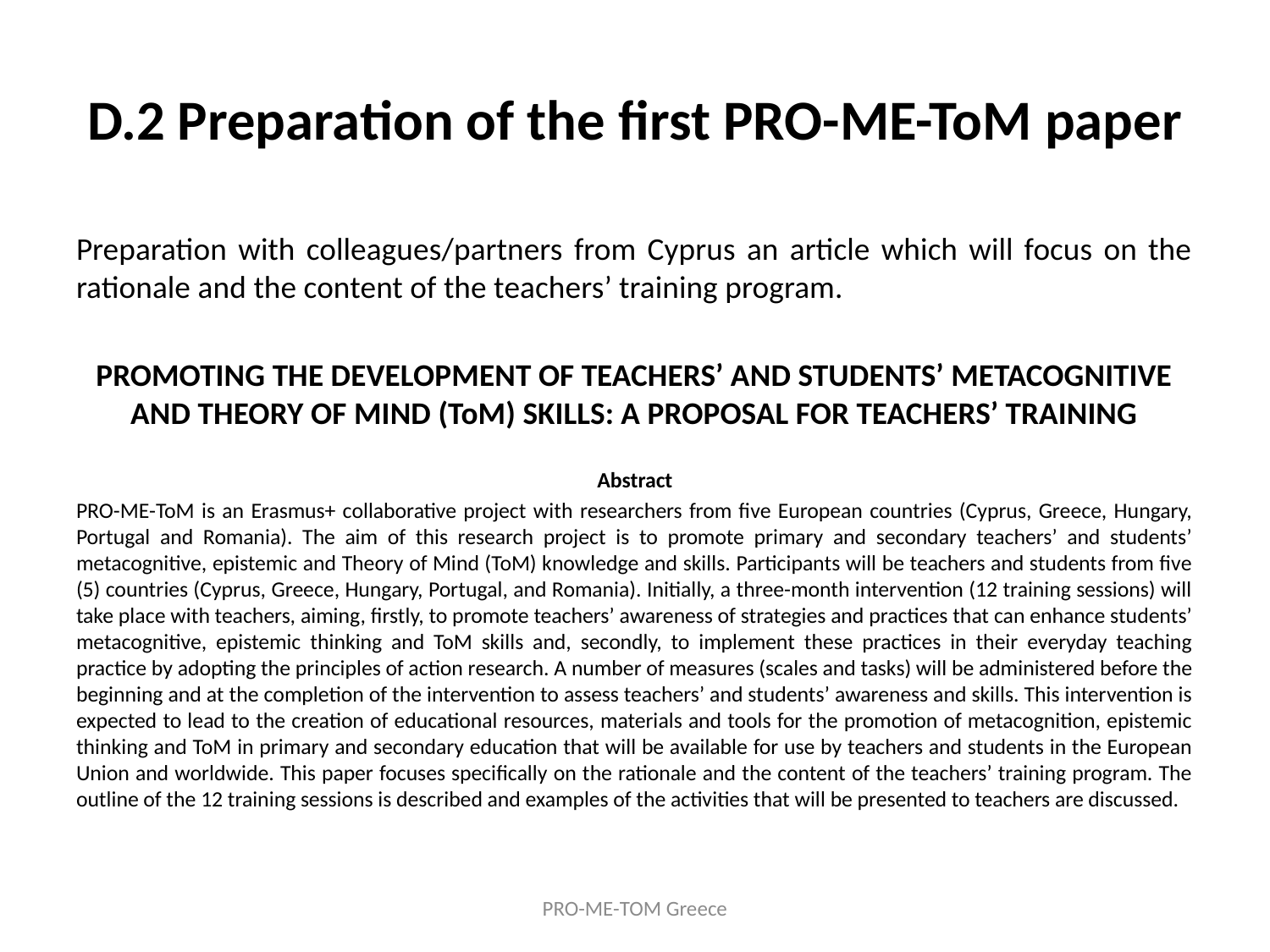

# D.2 Preparation of the first PRO-ME-ToM paper
Preparation with colleagues/partners from Cyprus an article which will focus on the rationale and the content of the teachers’ training program.

PROMOTING THE DEVELOPMENT OF TEACHERS’ AND STUDENTS’ METACOGNITIVE AND THEORY OF MIND (ToM) SKILLS: A PROPOSAL FOR TEACHERS’ TRAINING

Abstract
PRO-ME-ToM is an Erasmus+ collaborative project with researchers from five European countries (Cyprus, Greece, Hungary, Portugal and Romania). The aim of this research project is to promote primary and secondary teachers’ and students’ metacognitive, epistemic and Theory of Mind (ToM) knowledge and skills. Participants will be teachers and students from five (5) countries (Cyprus, Greece, Hungary, Portugal, and Romania). Initially, a three-month intervention (12 training sessions) will take place with teachers, aiming, firstly, to promote teachers’ awareness of strategies and practices that can enhance students’ metacognitive, epistemic thinking and ΤοΜ skills and, secondly, to implement these practices in their everyday teaching practice by adopting the principles of action research. A number of measures (scales and tasks) will be administered before the beginning and at the completion of the intervention to assess teachers’ and students’ awareness and skills. This intervention is expected to lead to the creation of educational resources, materials and tools for the promotion of metacognition, epistemic thinking and ToM in primary and secondary education that will be available for use by teachers and students in the European Union and worldwide. This paper focuses specifically on the rationale and the content of the teachers’ training program. The outline of the 12 training sessions is described and examples of the activities that will be presented to teachers are discussed.

PRO-ME-TOM Greece